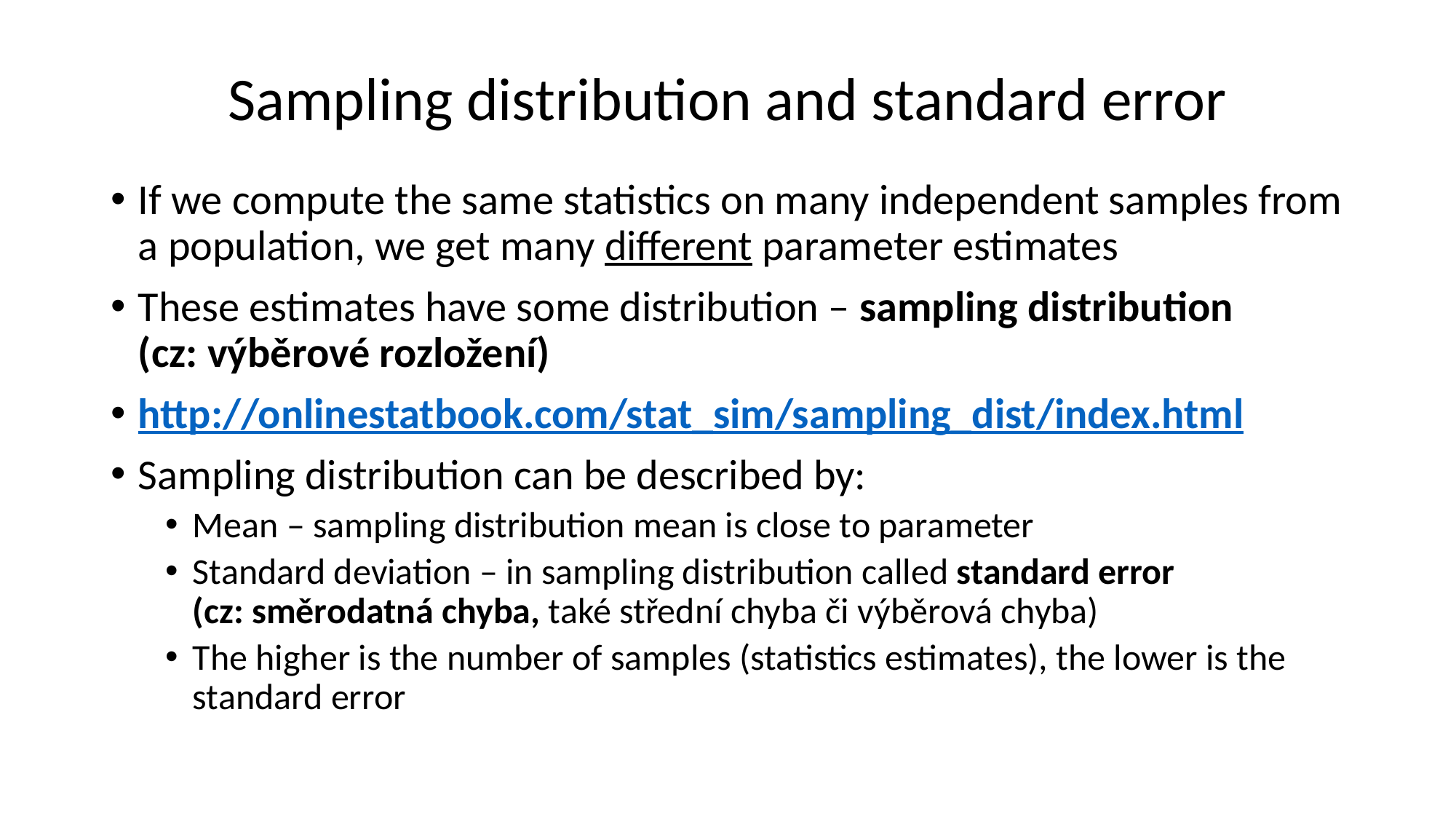

# Sampling distribution and standard error
If we compute the same statistics on many independent samples from a population, we get many different parameter estimates
These estimates have some distribution – sampling distribution
(cz: výběrové rozložení)
http://onlinestatbook.com/stat_sim/sampling_dist/index.html
Sampling distribution can be described by:
Mean – sampling distribution mean is close to parameter
Standard deviation – in sampling distribution called standard error
(cz: směrodatná chyba, také střední chyba či výběrová chyba)
The higher is the number of samples (statistics estimates), the lower is the standard error